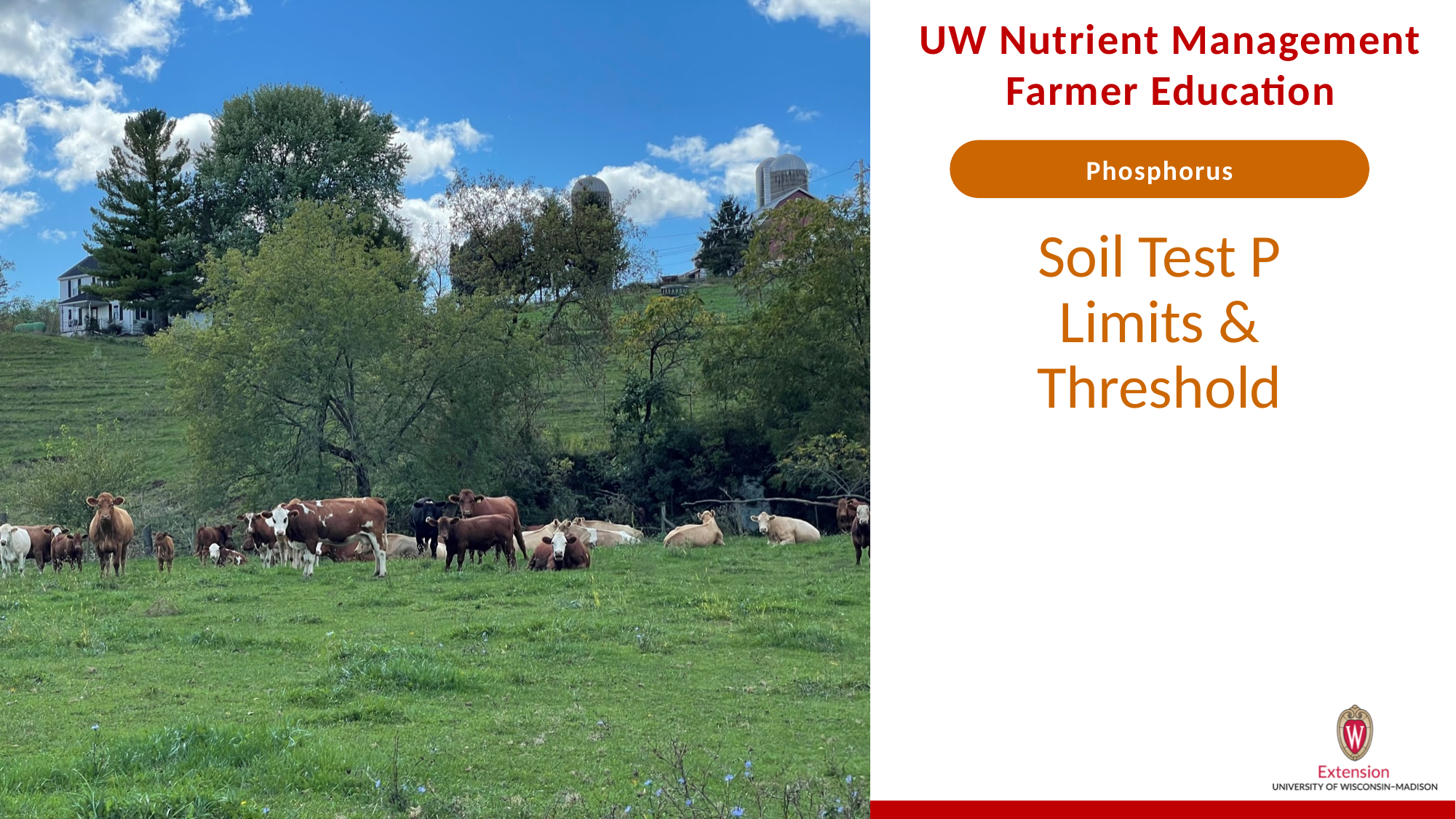

# Soil Test P Limits & Threshold